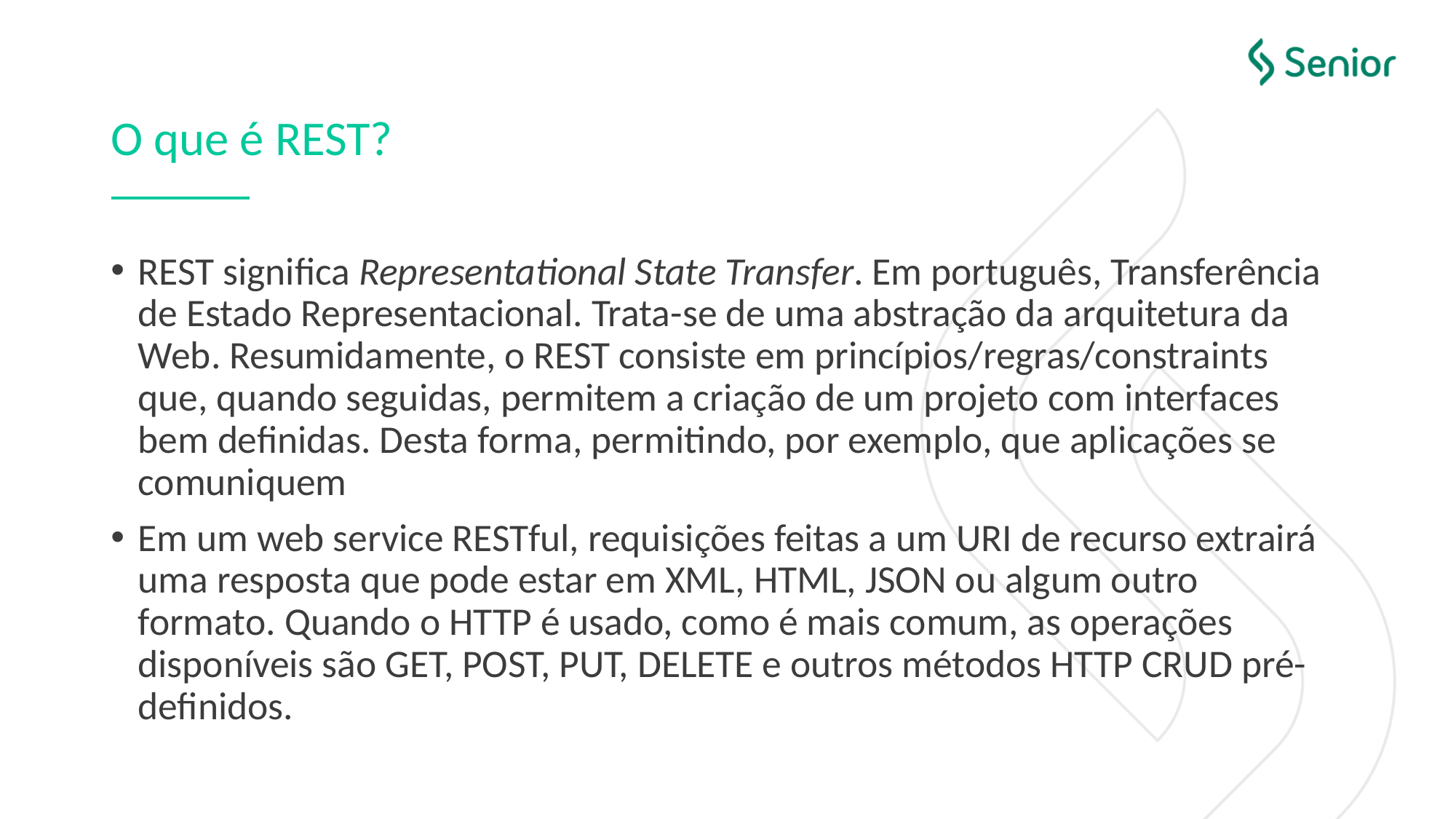

# O que é REST?
REST significa Representational State Transfer. Em português, Transferência de Estado Representacional. Trata-se de uma abstração da arquitetura da Web. Resumidamente, o REST consiste em princípios/regras/constraints que, quando seguidas, permitem a criação de um projeto com interfaces bem definidas. Desta forma, permitindo, por exemplo, que aplicações se comuniquem
Em um web service RESTful, requisições feitas a um URI de recurso extrairá uma resposta que pode estar em XML, HTML, JSON ou algum outro formato. Quando o HTTP é usado, como é mais comum, as operações disponíveis são GET, POST, PUT, DELETE e outros métodos HTTP CRUD pré-definidos.